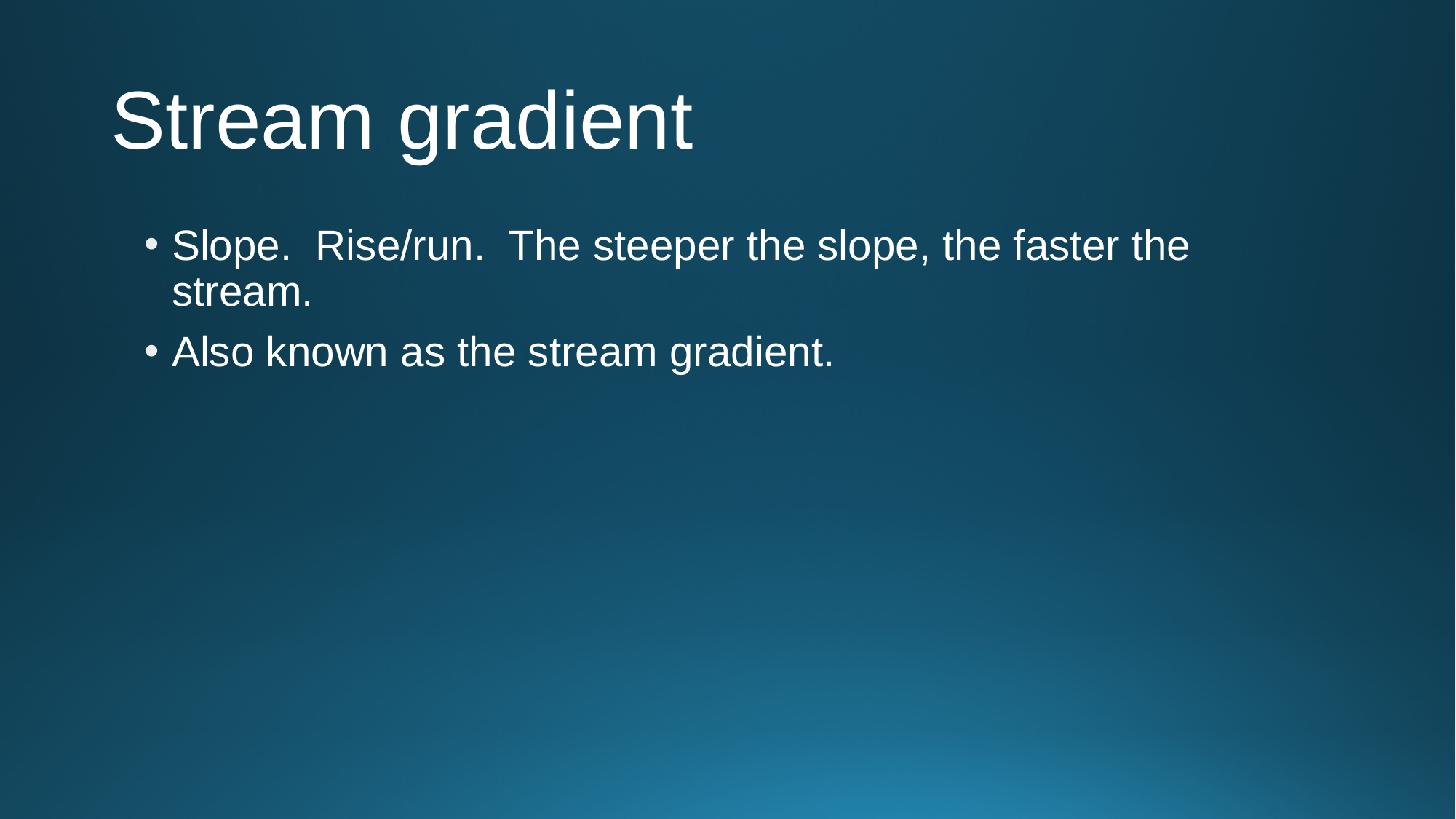

# Stream gradient
Slope.  Rise/run.  The steeper the slope, the faster the stream.
Also known as the stream gradient.